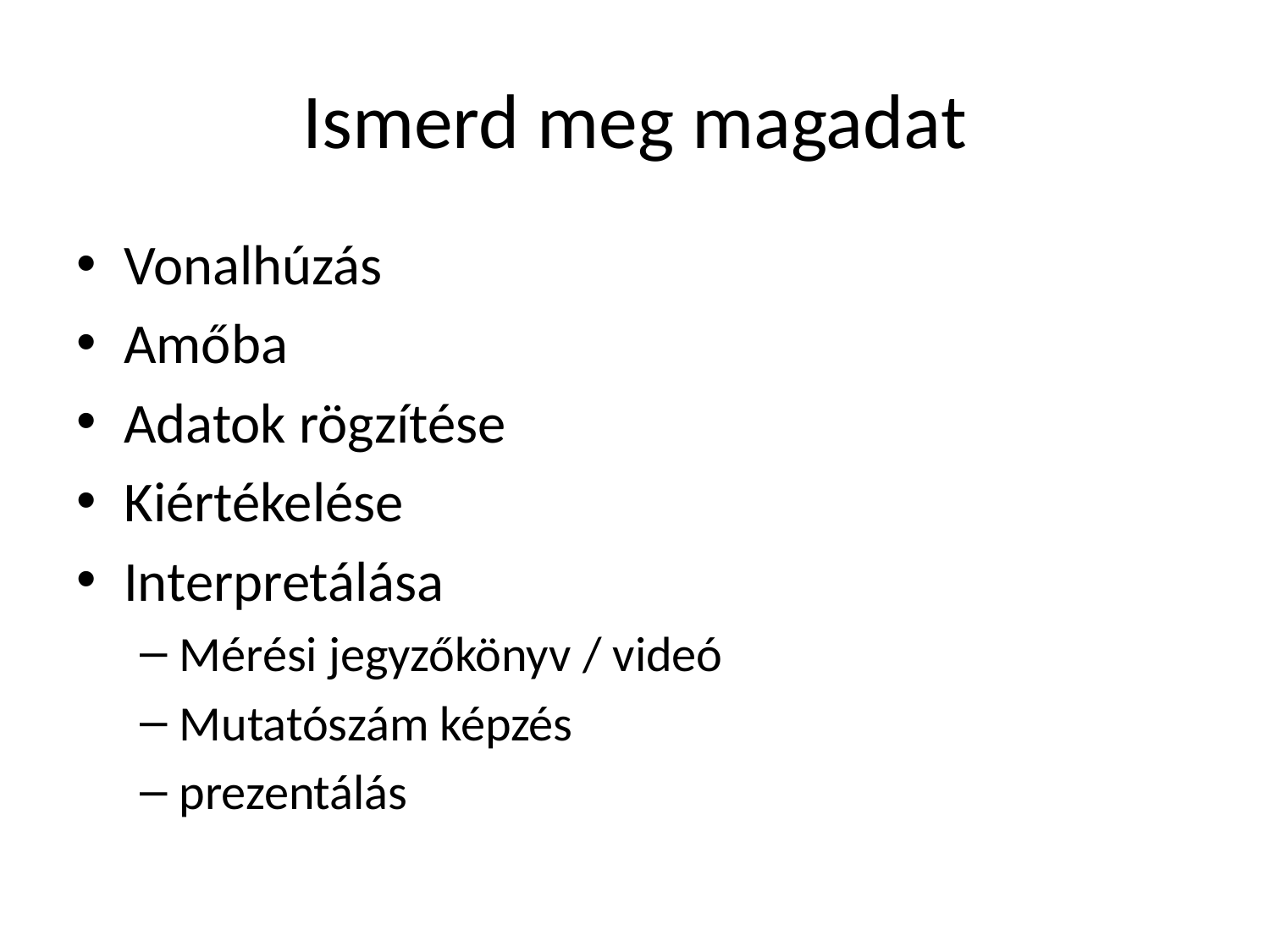

# Ismerd meg magadat
Vonalhúzás
Amőba
Adatok rögzítése
Kiértékelése
Interpretálása
Mérési jegyzőkönyv / videó
Mutatószám képzés
prezentálás